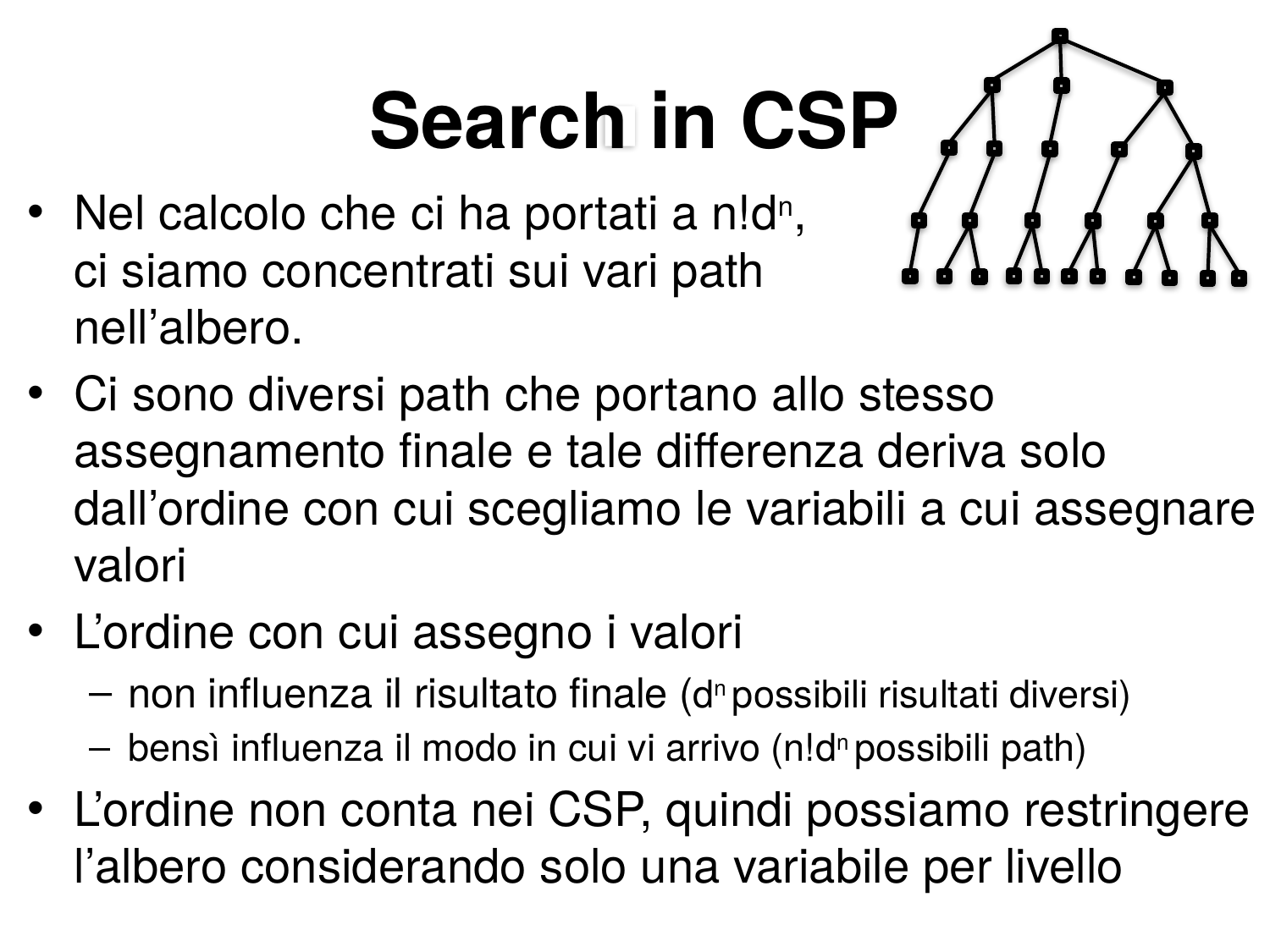

# Search in CSP

Nel calcolo che ci ha portati a n!dn,
ci siamo concentrati sui vari path
nell’albero.
Ci sono diversi path che portano allo stesso assegnamento finale e tale differenza deriva solo dall’ordine con cui scegliamo le variabili a cui assegnare valori
L’ordine con cui assegno i valori
non influenza il risultato finale (dn possibili risultati diversi)
bensì influenza il modo in cui vi arrivo (n!dn possibili path)
L’ordine non conta nei CSP, quindi possiamo restringere l’albero considerando solo una variabile per livello